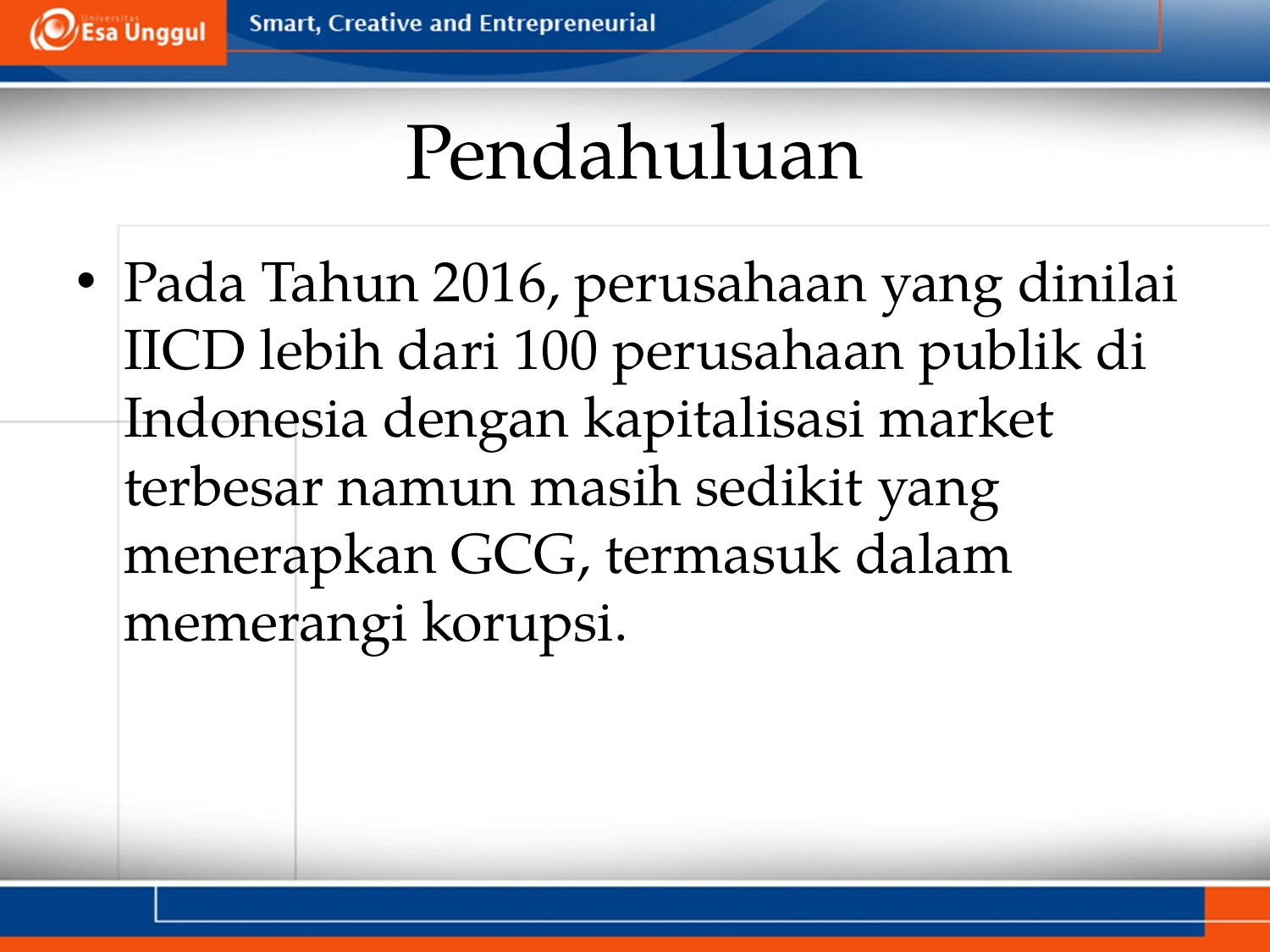

# Pendahuluan
Pada Tahun 2016, perusahaan yang dinilai IICD lebih dari 100 perusahaan publik di Indonesia dengan kapitalisasi market terbesar namun masih sedikit yang menerapkan GCG, termasuk dalam memerangi korupsi.